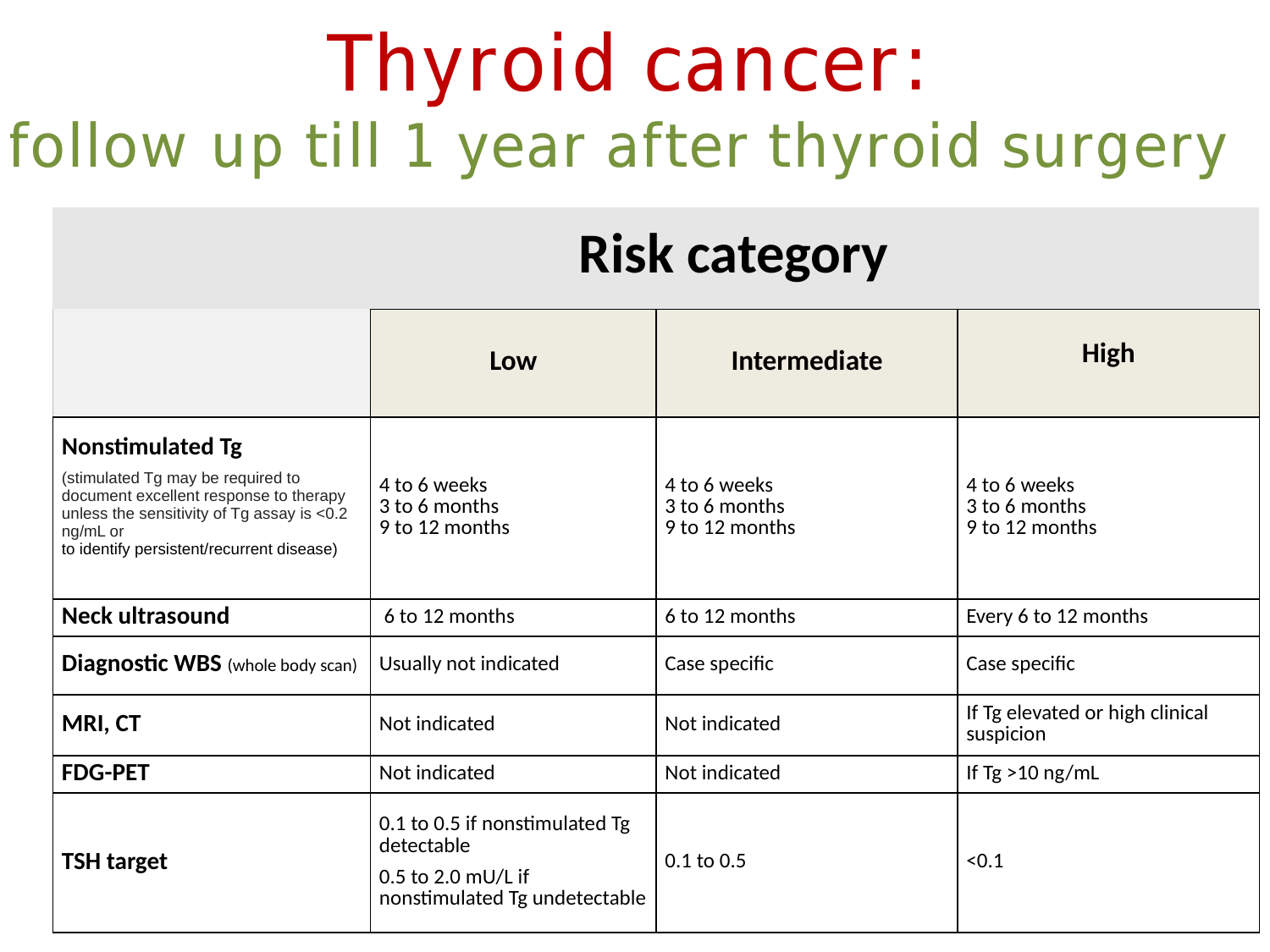

# Thyroid cancer: follow up till 1 year after thyroid surgery
| Risk category |  |  |  |
| --- | --- | --- | --- |
|  | Low | Intermediate | High |
| Nonstimulated Tg (stimulated Tg may be required to document excellent response to therapy unless the sensitivity of Tg assay is <0.2 ng/mL or to identify persistent/recurrent disease) | 4 to 6 weeks 3 to 6 months 9 to 12 months | 4 to 6 weeks 3 to 6 months 9 to 12 months | 4 to 6 weeks 3 to 6 months 9 to 12 months |
| Neck ultrasound | 6 to 12 months | 6 to 12 months | Every 6 to 12 months |
| Diagnostic WBS (whole body scan) | Usually not indicated | Case specific | Case specific |
| MRI, CT | Not indicated | Not indicated | If Tg elevated or high clinical suspicion |
| FDG-PET | Not indicated | Not indicated | If Tg >10 ng/mL |
| TSH target | 0.1 to 0.5 if nonstimulated Tg detectable 0.5 to 2.0 mU/L if nonstimulated Tg undetectable | 0.1 to 0.5 | <0.1 |